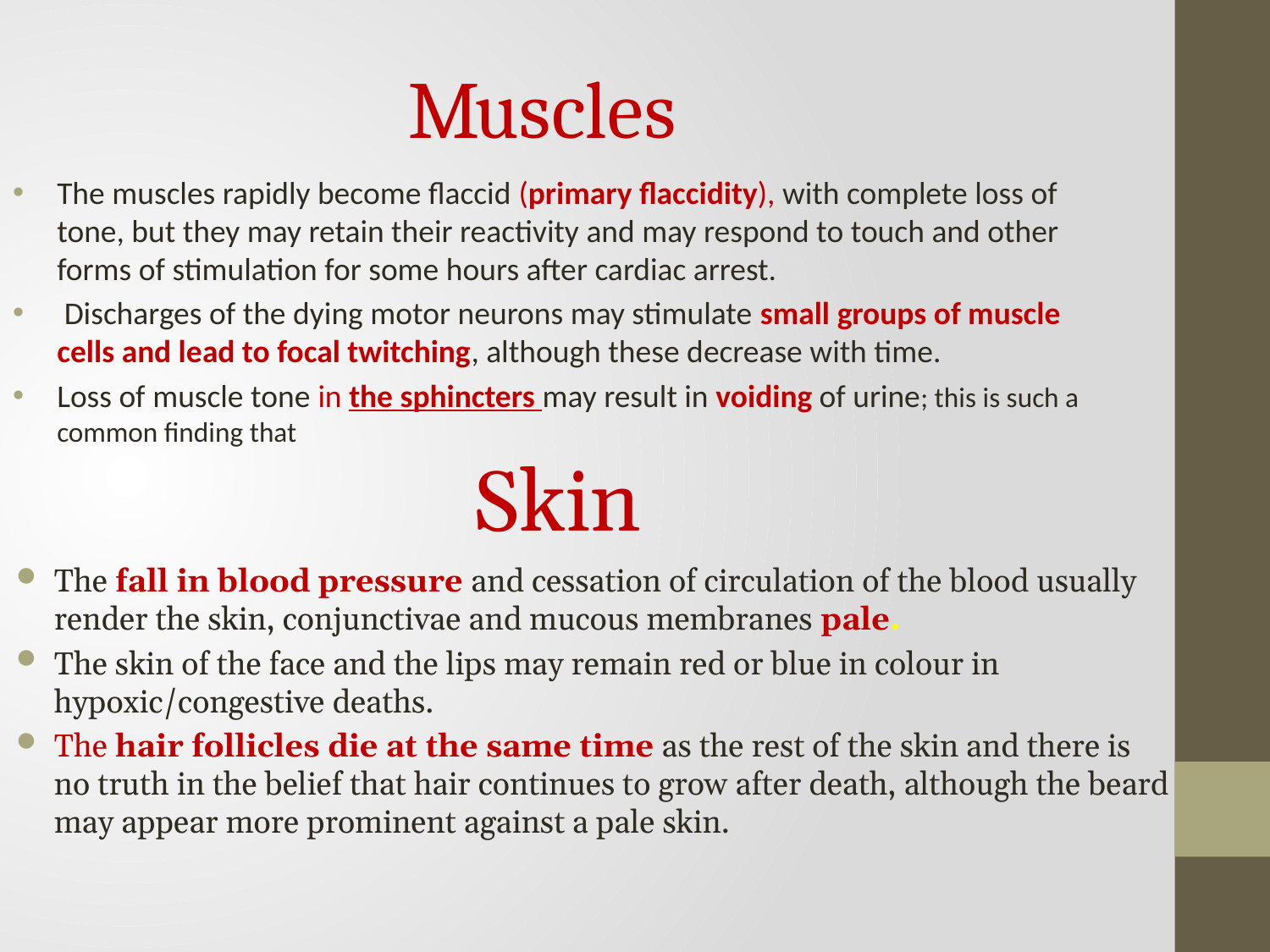

# Muscles
The muscles rapidly become flaccid (primary flaccidity), with complete loss of tone, but they may retain their reactivity and may respond to touch and other forms of stimulation for some hours after cardiac arrest.
 Discharges of the dying motor neurons may stimulate small groups of muscle cells and lead to focal twitching, although these decrease with time.
Loss of muscle tone in the sphincters may result in voiding of urine; this is such a common finding that

Skin
The fall in blood pressure and cessation of circulation of the blood usually    render the skin, conjunctivae and mucous membranes pale.
The skin of the face and the lips may remain red or blue in colour in hypoxic/congestive deaths.
The hair follicles die at the same time as the rest of the skin and there is no truth in the belief that hair continues to grow after death, although the beard may appear more prominent against a pale skin.